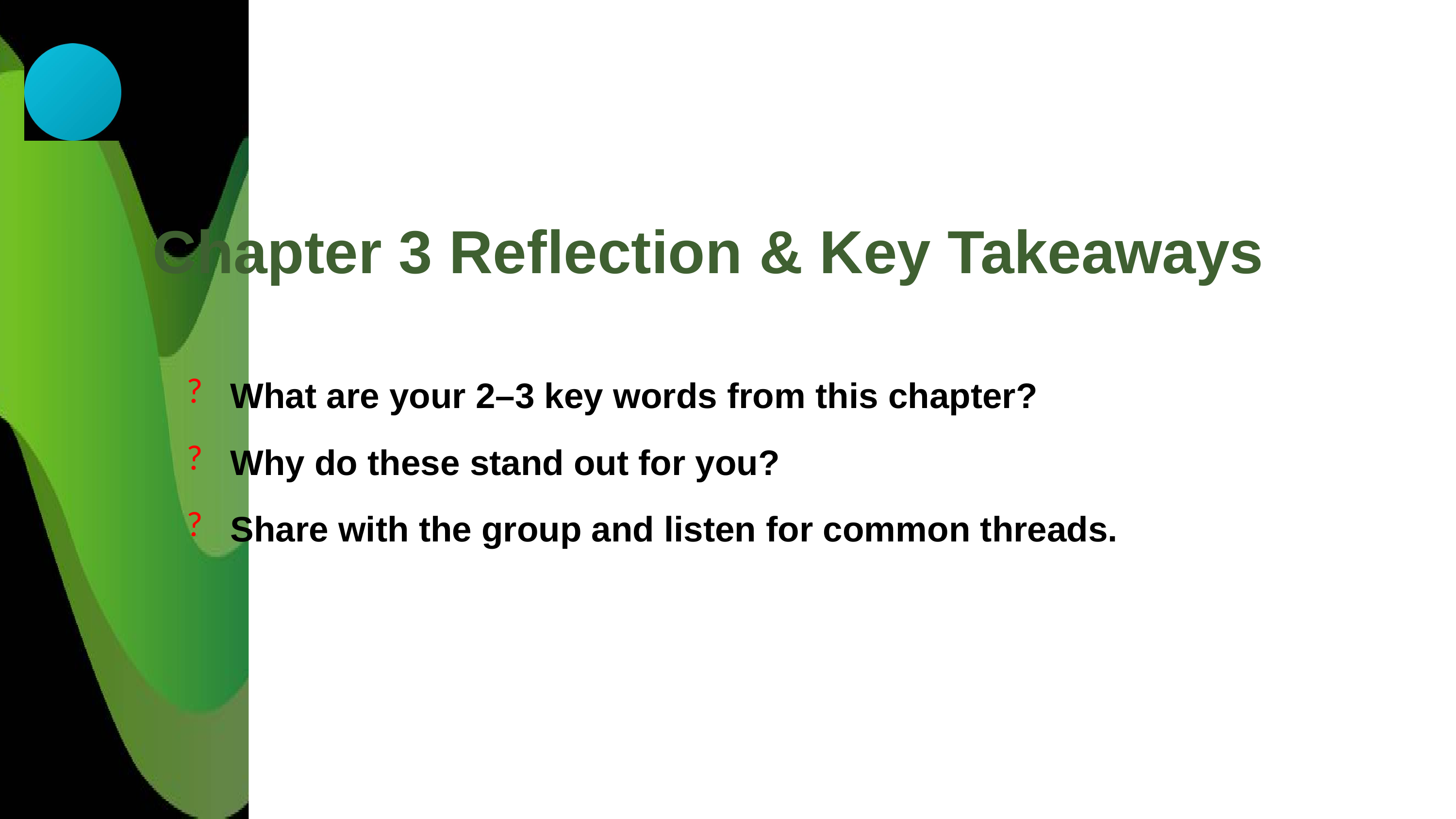

Chapter 3 Reflection & Key Takeaways
What are your 2–3 key words from this chapter?
Why do these stand out for you?
Share with the group and listen for common threads.